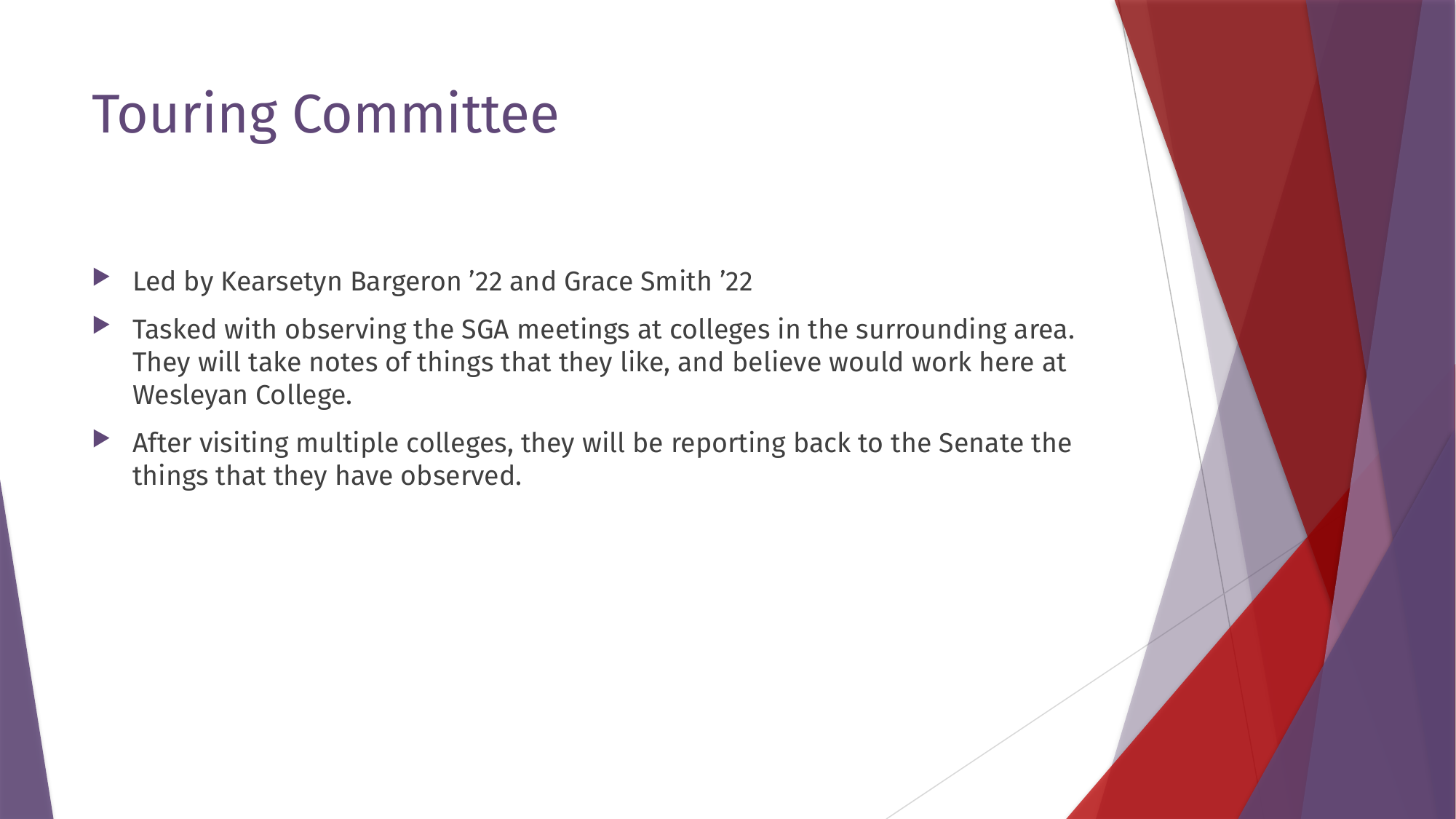

# Touring Committee
Led by Kearsetyn Bargeron ’22 and Grace Smith ’22
Tasked with observing the SGA meetings at colleges in the surrounding area. They will take notes of things that they like, and believe would work here at Wesleyan College.
After visiting multiple colleges, they will be reporting back to the Senate the things that they have observed.